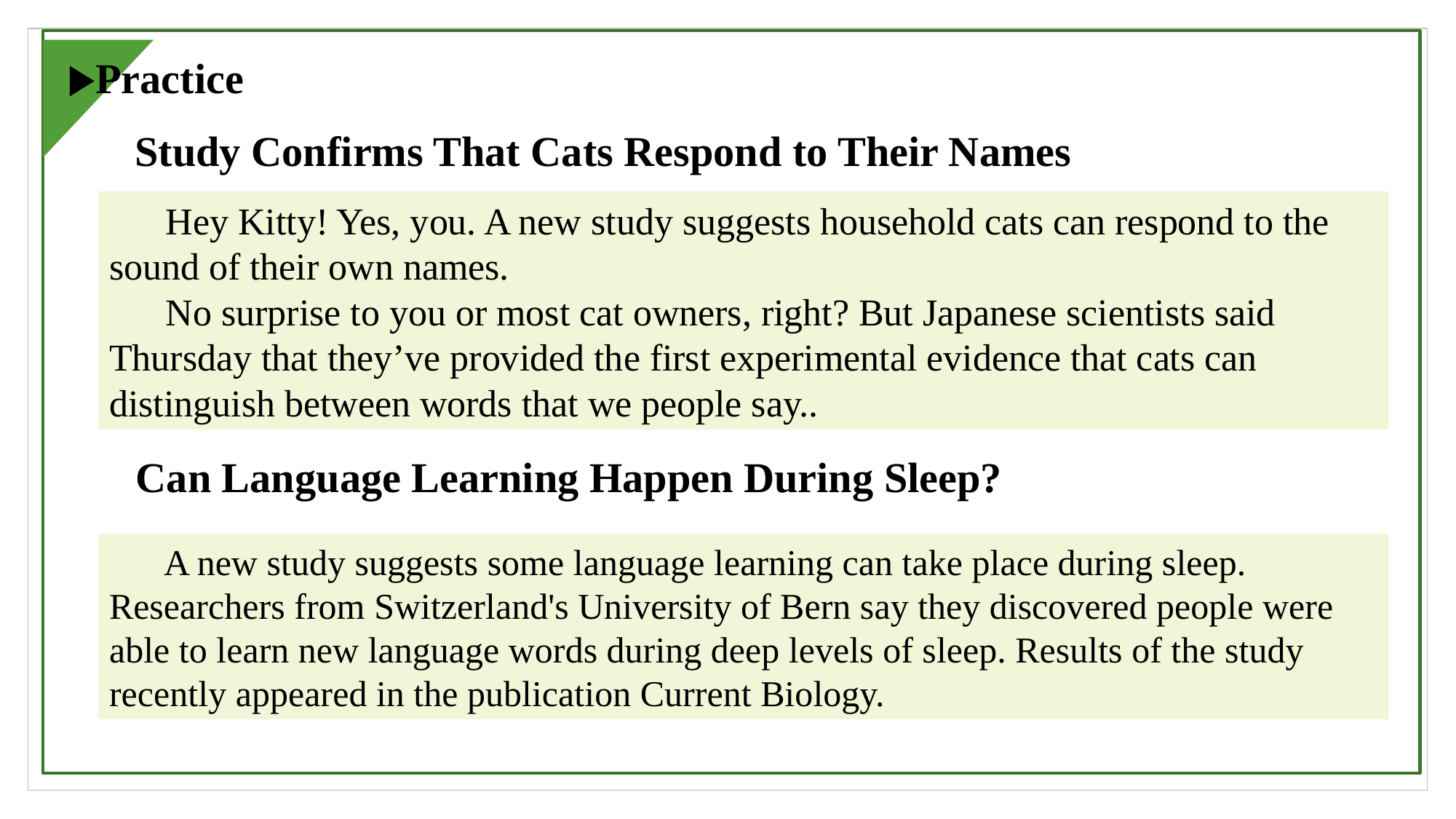

▶Practice
 Study Confirms That Cats Respond to Their Names
      Hey Kitty! Yes, you. A new study suggests household cats can respond to the sound of their own names.
      No surprise to you or most cat owners, right? But Japanese scientists said Thursday that they’ve provided the first experimental evidence that cats can distinguish between words that we people say..
Can Language Learning Happen During Sleep?
      A new study suggests some language learning can take place during sleep.
Researchers from Switzerland's University of Bern say they discovered people were able to learn new language words during deep levels of sleep. Results of the study recently appeared in the publication Current Biology.